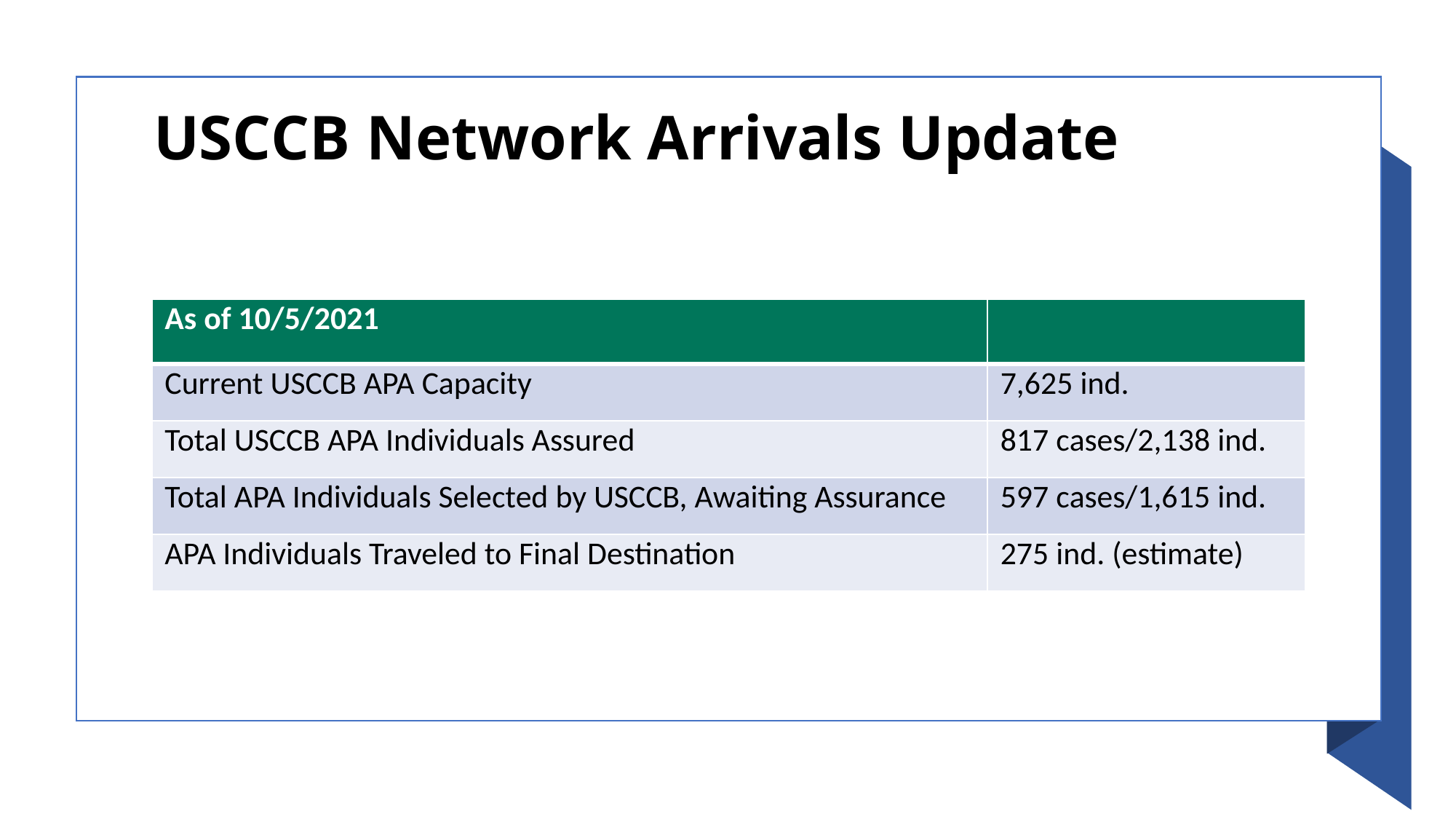

USCCB Network Arrivals Update

| As of 10/5/2021 |  |
| --- | --- |
| Current USCCB APA Capacity | 7,625 ind. |
| Total USCCB APA Individuals Assured | 817 cases/2,138 ind. |
| Total APA Individuals Selected by USCCB, Awaiting Assurance | 597 cases/1,615 ind. |
| APA Individuals Traveled to Final Destination | 275 ind. (estimate) |